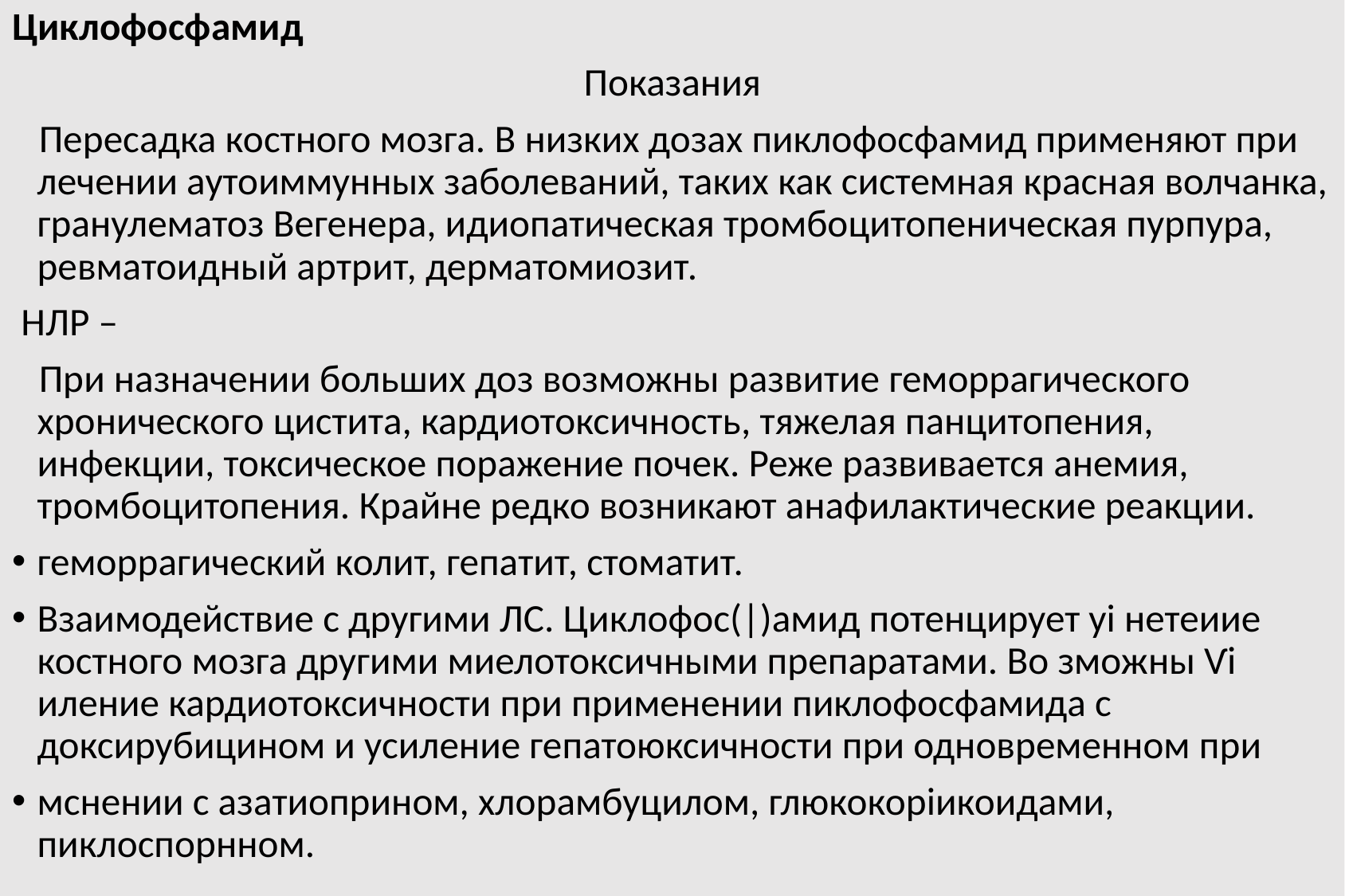

Циклофосфамид
Показания
   Пересадка костного мозга. В низких дозах пиклофосфамид применяют при лечении аутоиммунных заболеваний, таких как системная красная волчанка, гранулематоз Вегенера, идиопатическая тромбоцитопеническая пурпура, ревматоидный артрит, дерматомиозит.
 НЛР –
   При назначении больших доз возможны развитие геморрагического хронического цистита, кардиотоксичность, тяжелая панцитопения, инфекции, токсическое поражение почек. Реже развивается анемия, тромбоцитопения. Крайне редко возникают анафилактические реакции.
геморрагический колит, гепатит, стоматит.
Взаимодействие с другими ЛС. Циклофос(|)амид потенцирует уі нетеиие костного мозга другими миелотоксичными препаратами. Во зможны Ѵі иление кардиотоксичности при применении пиклофосфамида с доксирубицином и усиление гепатоюксичности при одновременном при
мснении с азатиоприном, хлорамбуцилом, глюкокоріикоидами, пиклоспорнном.